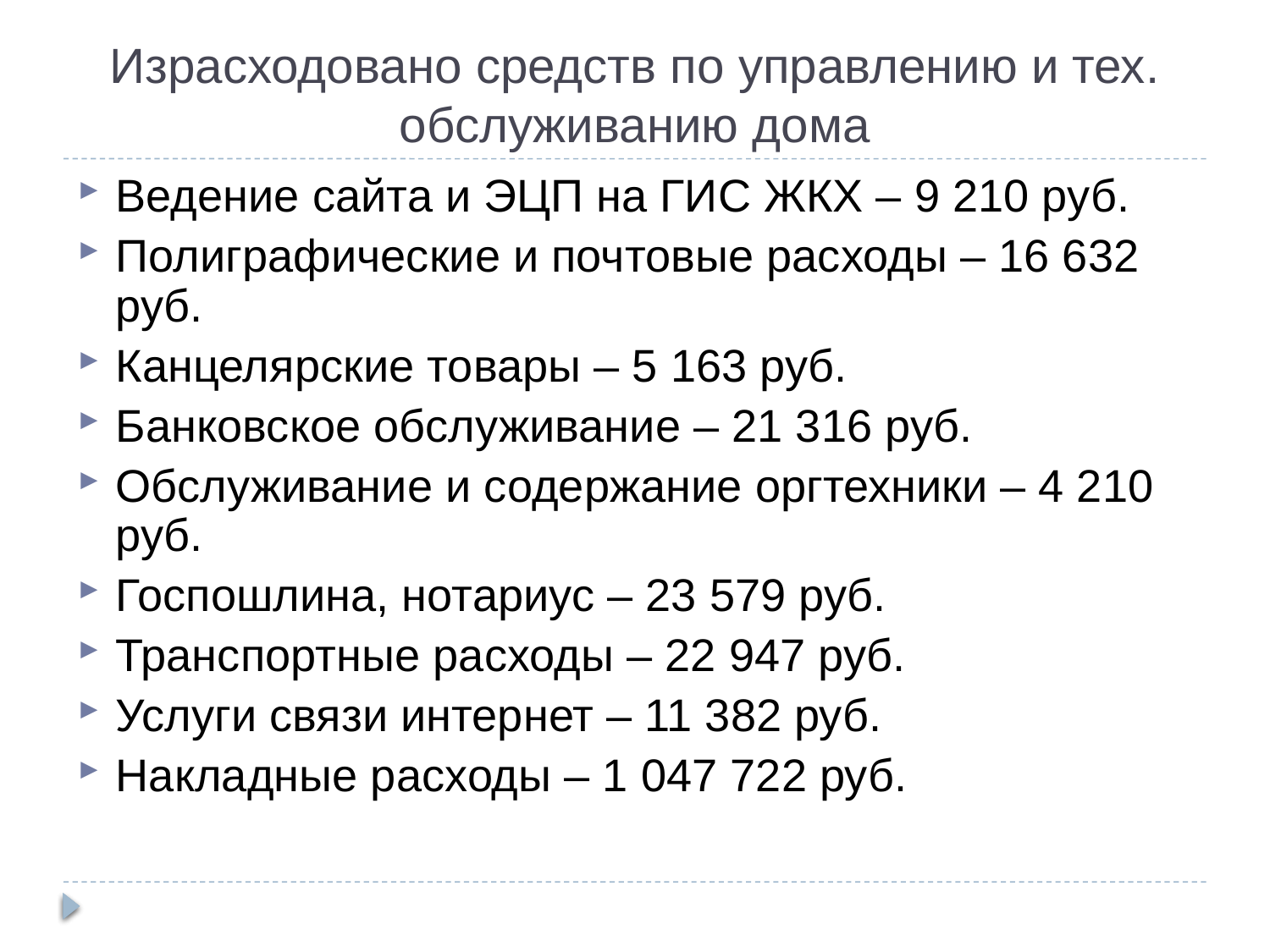

Израсходовано средств по управлению и тех. обслуживанию дома
Ведение сайта и ЭЦП на ГИС ЖКХ – 9 210 руб.
Полиграфические и почтовые расходы – 16 632 руб.
Канцелярские товары – 5 163 руб.
Банковское обслуживание – 21 316 руб.
Обслуживание и содержание оргтехники – 4 210 руб.
Госпошлина, нотариус – 23 579 руб.
Транспортные расходы – 22 947 руб.
Услуги связи интернет – 11 382 руб.
Накладные расходы – 1 047 722 руб.